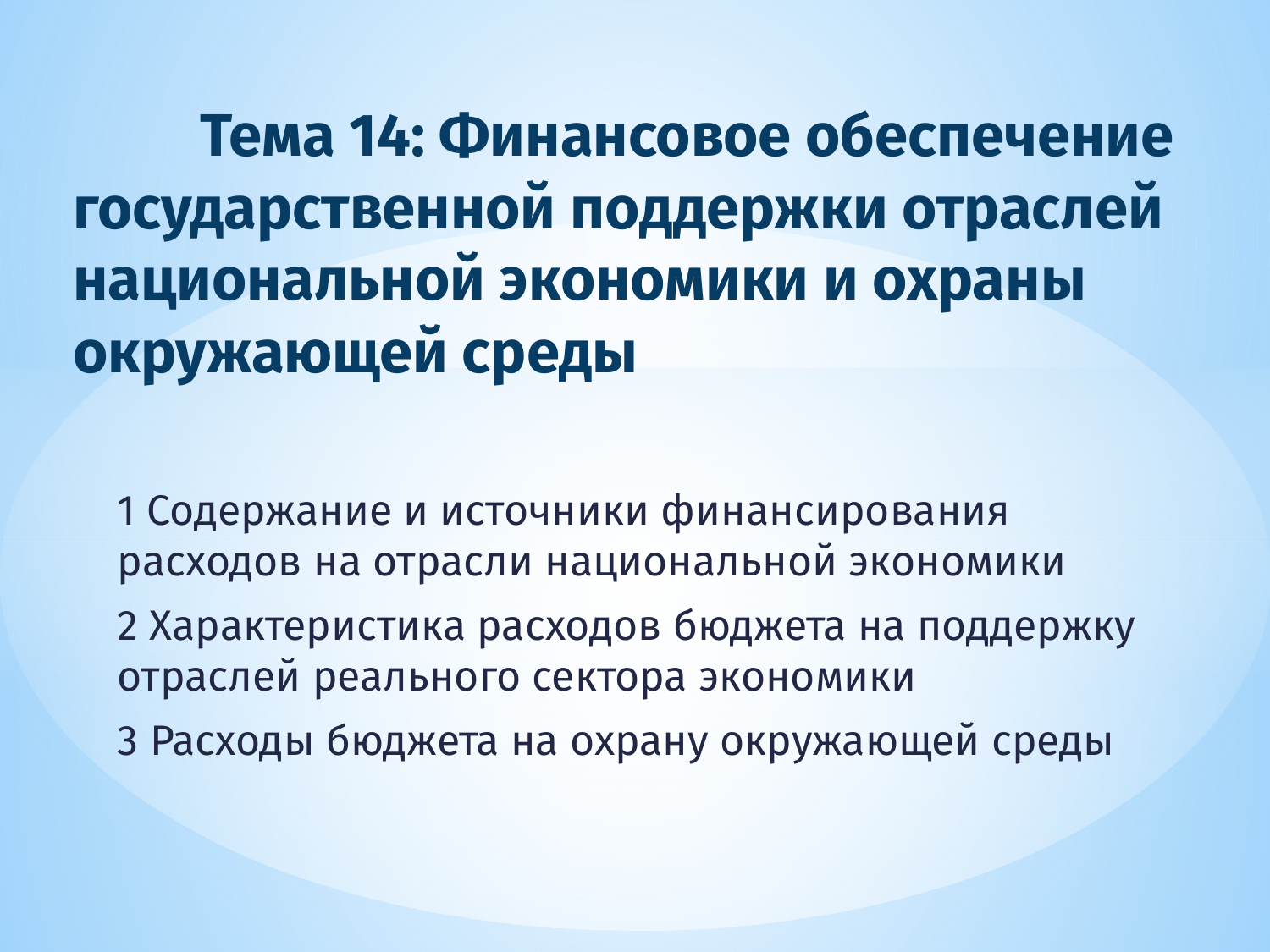

# Тема 14: Финансовое обеспечение государственной поддержки отраслей национальной экономики и охраны окружающей среды
1 Содержание и источники финансирования расходов на отрасли национальной экономики
2 Характеристика расходов бюджета на поддержку отраслей реального сектора экономики
3 Расходы бюджета на охрану окружающей среды